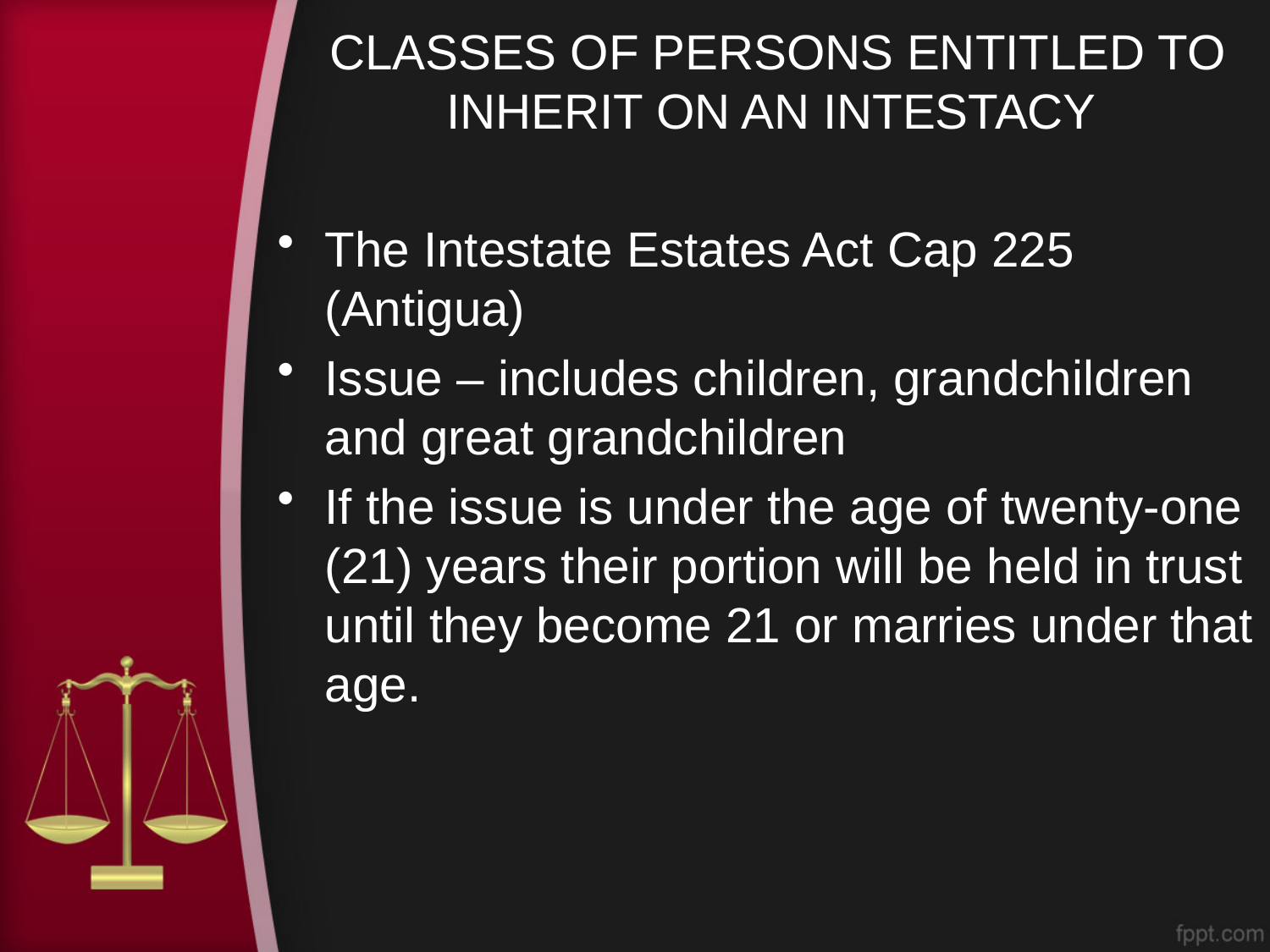

# CLASSES OF PERSONS ENTITLED TO INHERIT ON AN INTESTACY
The Intestate Estates Act Cap 225 (Antigua)
Issue – includes children, grandchildren and great grandchildren
If the issue is under the age of twenty-one (21) years their portion will be held in trust until they become 21 or marries under that age.